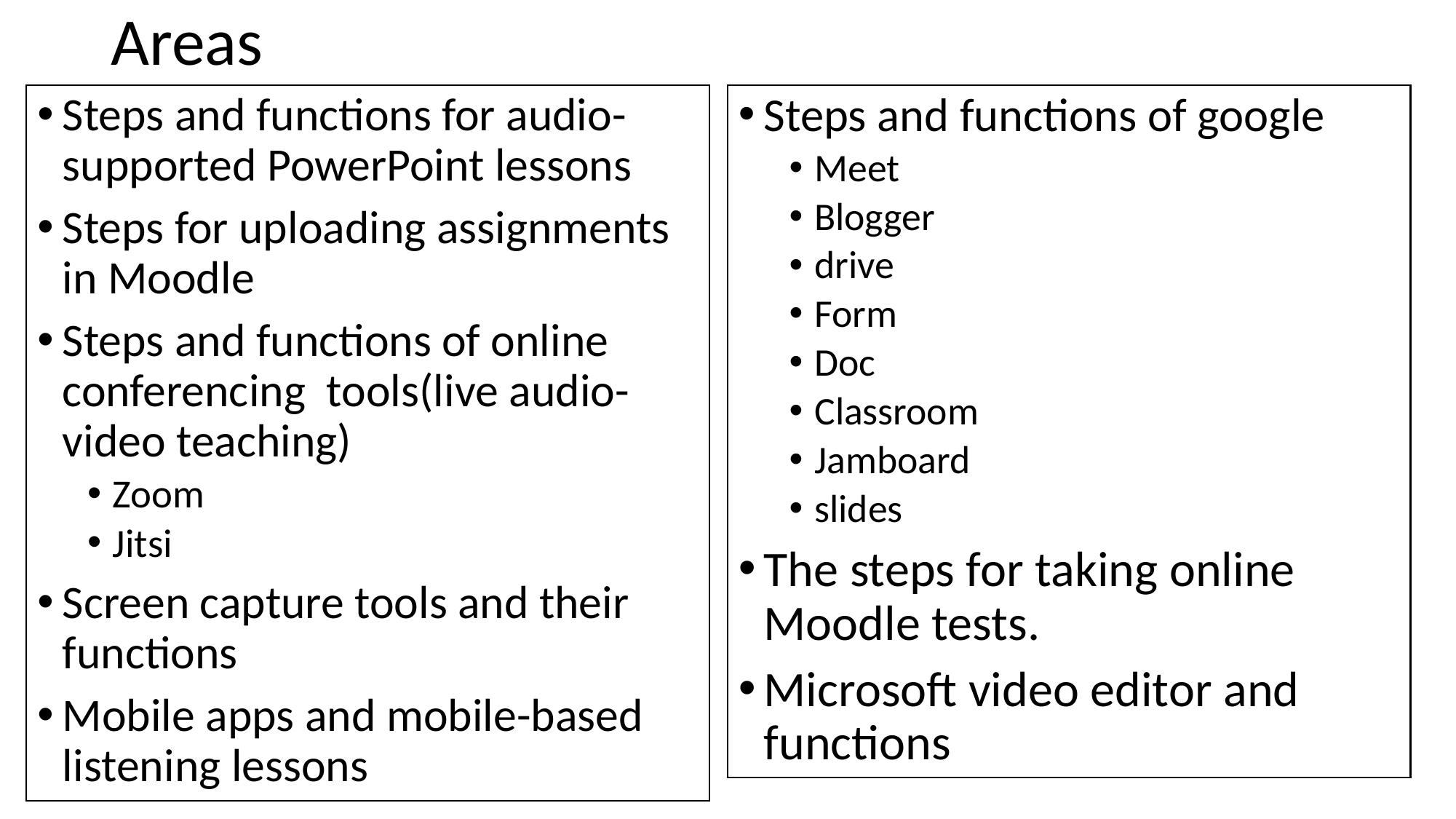

# Areas
Steps and functions of google
Meet
Blogger
drive
Form
Doc
Classroom
Jamboard
slides
The steps for taking online Moodle tests.
Microsoft video editor and functions

Steps and functions for audio-supported PowerPoint lessons
Steps for uploading assignments in Moodle
Steps and functions of online conferencing  tools(live audio-video teaching)
Zoom
Jitsi
Screen capture tools and their functions
Mobile apps and mobile-based listening lessons